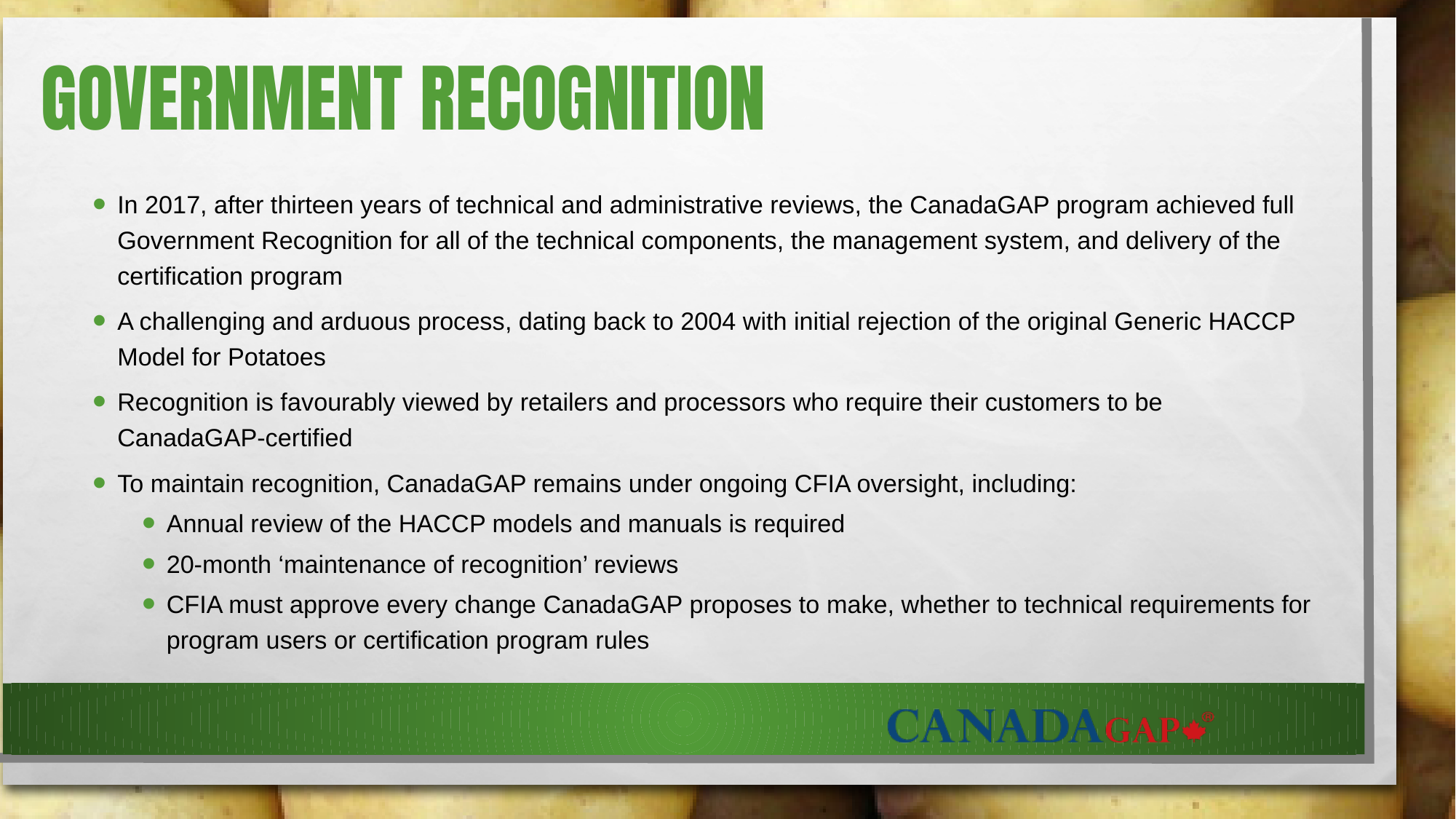

# GOVERNMENT RECOGNITION
In 2017, after thirteen years of technical and administrative reviews, the CanadaGAP program achieved full Government Recognition for all of the technical components, the management system, and delivery of the certification program
A challenging and arduous process, dating back to 2004 with initial rejection of the original Generic HACCP Model for Potatoes
Recognition is favourably viewed by retailers and processors who require their customers to be CanadaGAP-certified
To maintain recognition, CanadaGAP remains under ongoing CFIA oversight, including:
Annual review of the HACCP models and manuals is required
20-month ‘maintenance of recognition’ reviews
CFIA must approve every change CanadaGAP proposes to make, whether to technical requirements for program users or certification program rules